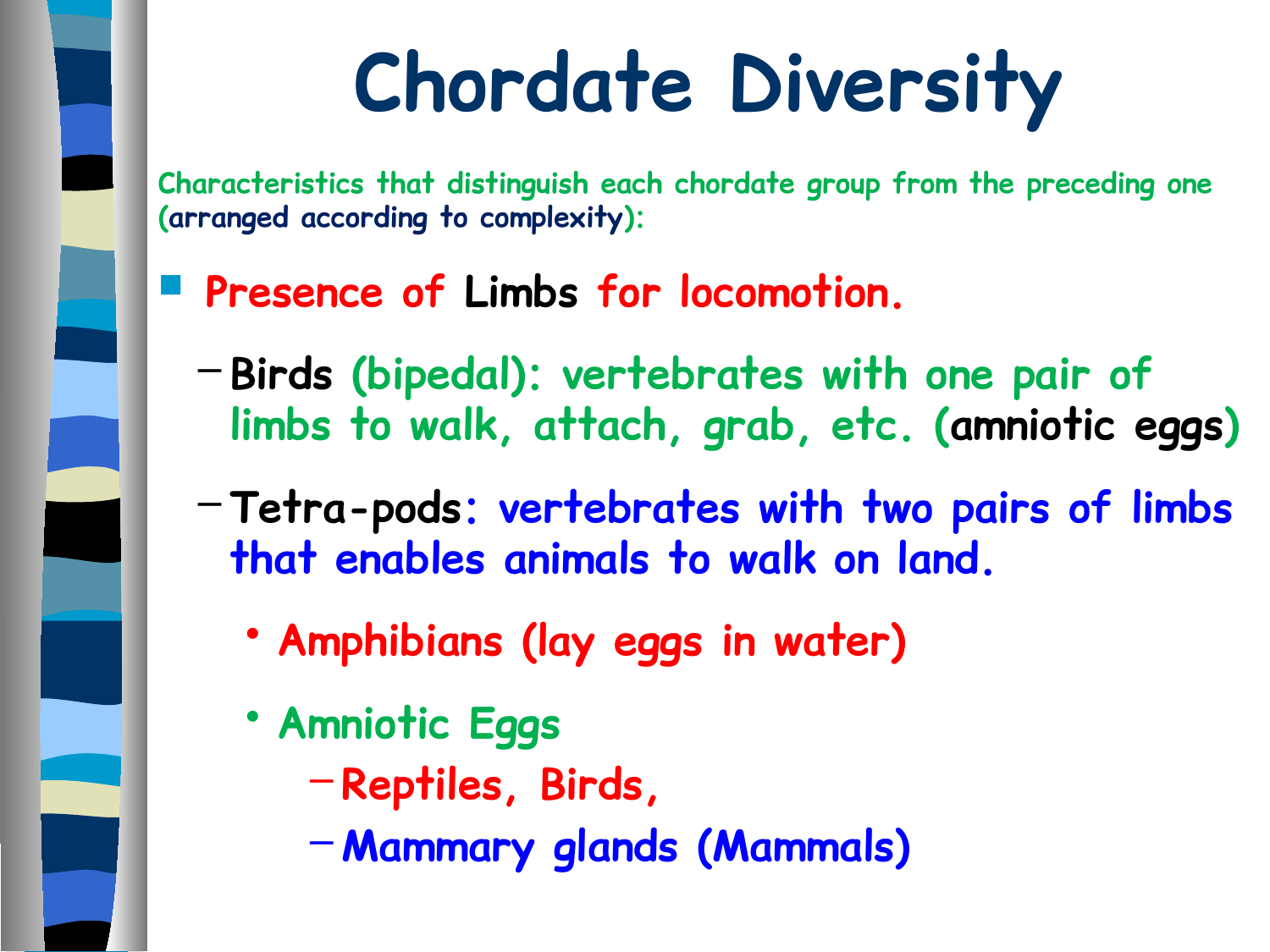

# Chordate Diversity
Characteristics that distinguish each chordate group from the preceding one (arranged according to complexity):
Presence of Limbs for locomotion.
Birds (bipedal): vertebrates with one pair of limbs to walk, attach, grab, etc. (amniotic eggs)
Tetra-pods: vertebrates with two pairs of limbs that enables animals to walk on land.
Amphibians (lay eggs in water)
Amniotic Eggs
Reptiles, Birds,
Mammary glands (Mammals)